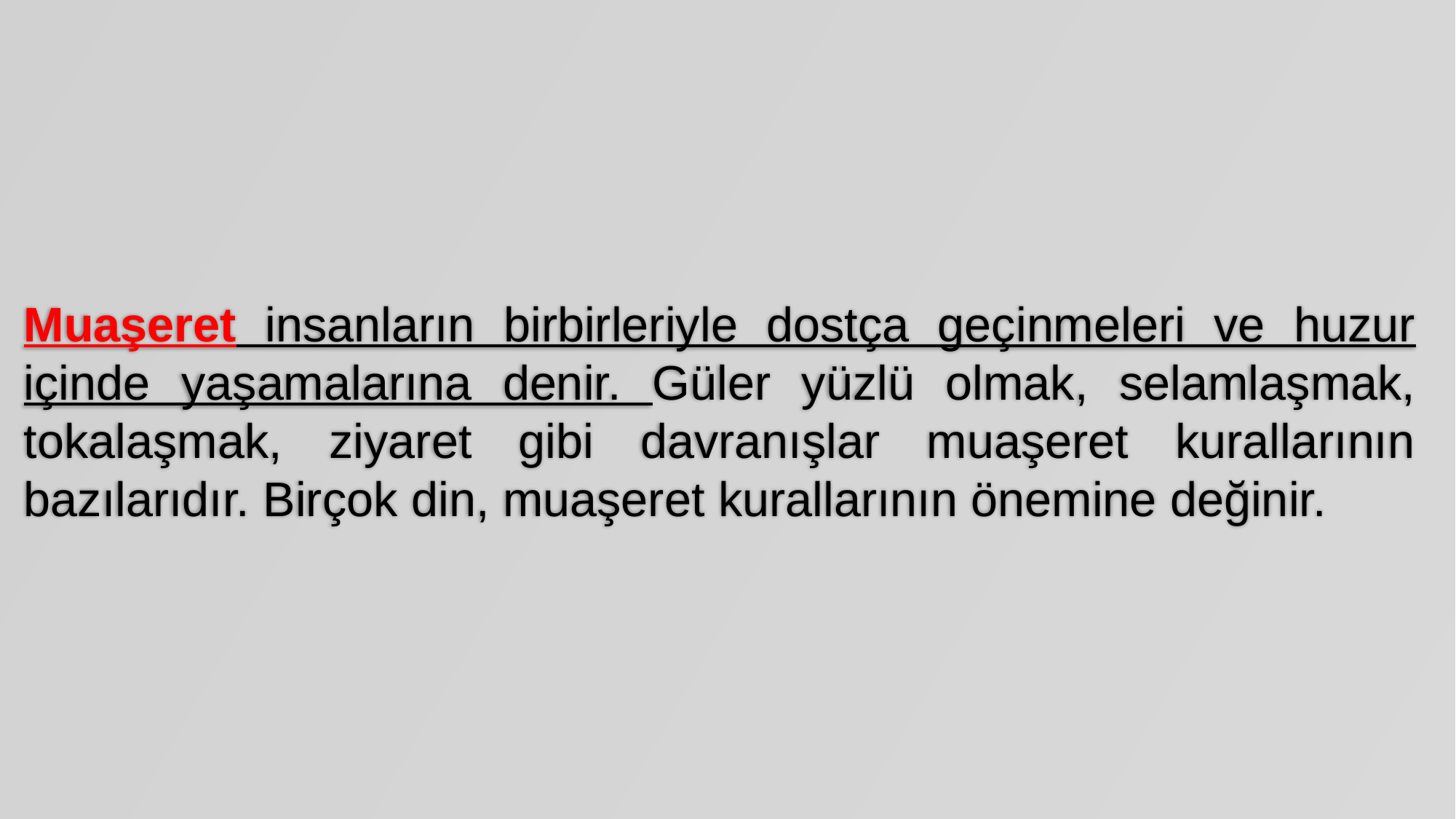

Muaşeret insanların birbirleriyle dostça geçinmeleri ve huzur içinde yaşamalarına denir. Güler yüzlü olmak, selamlaşmak, tokalaşmak, ziyaret gibi davranışlar muaşeret kurallarının bazılarıdır. Birçok din, muaşeret kurallarının önemine değinir.